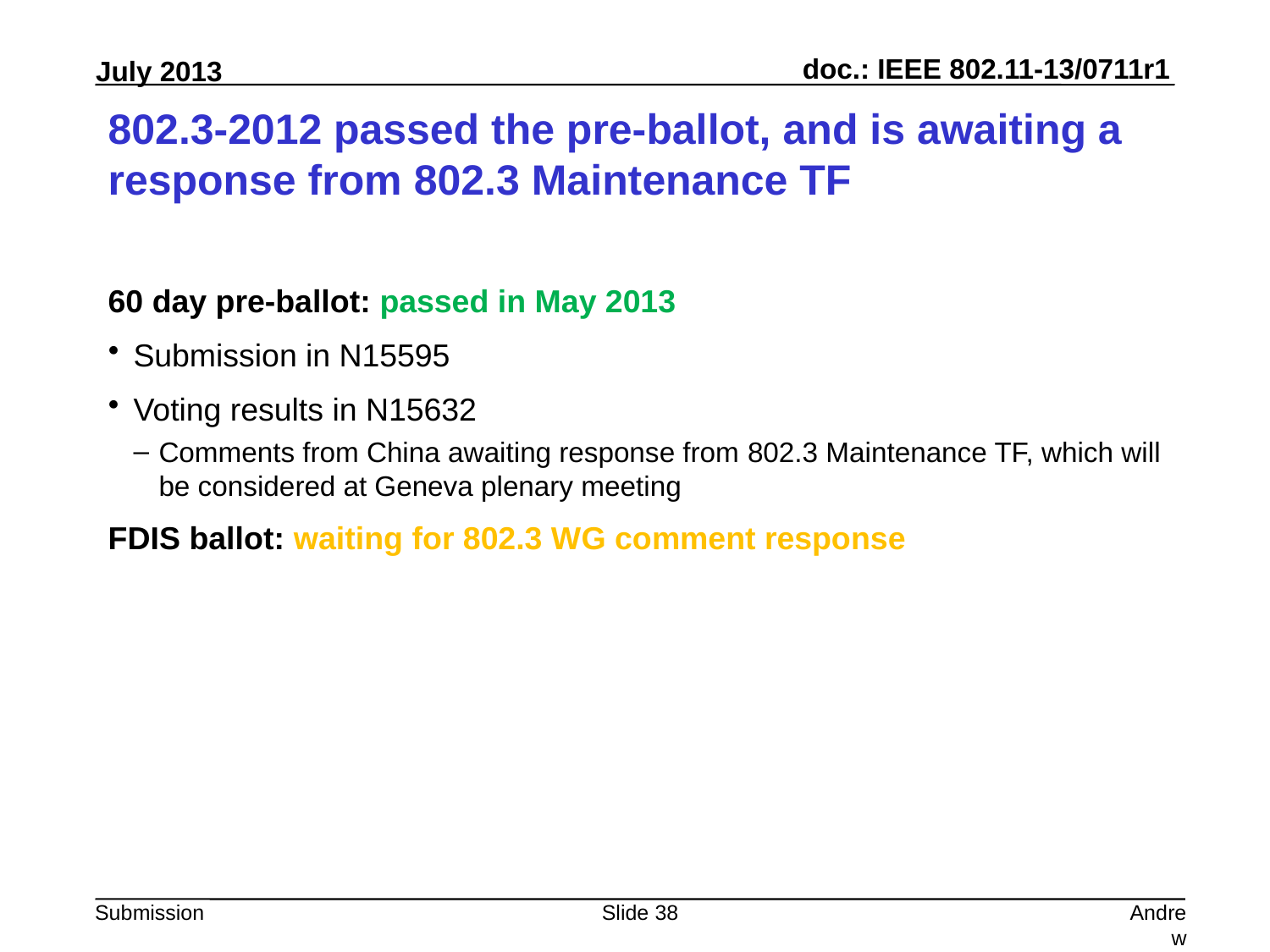

# 802.3-2012 passed the pre-ballot, and is awaiting a response from 802.3 Maintenance TF
60 day pre-ballot: passed in May 2013
Submission in N15595
Voting results in N15632
Comments from China awaiting response from 802.3 Maintenance TF, which will be considered at Geneva plenary meeting
FDIS ballot: waiting for 802.3 WG comment response
Slide 38
Andrew Myles, Cisco